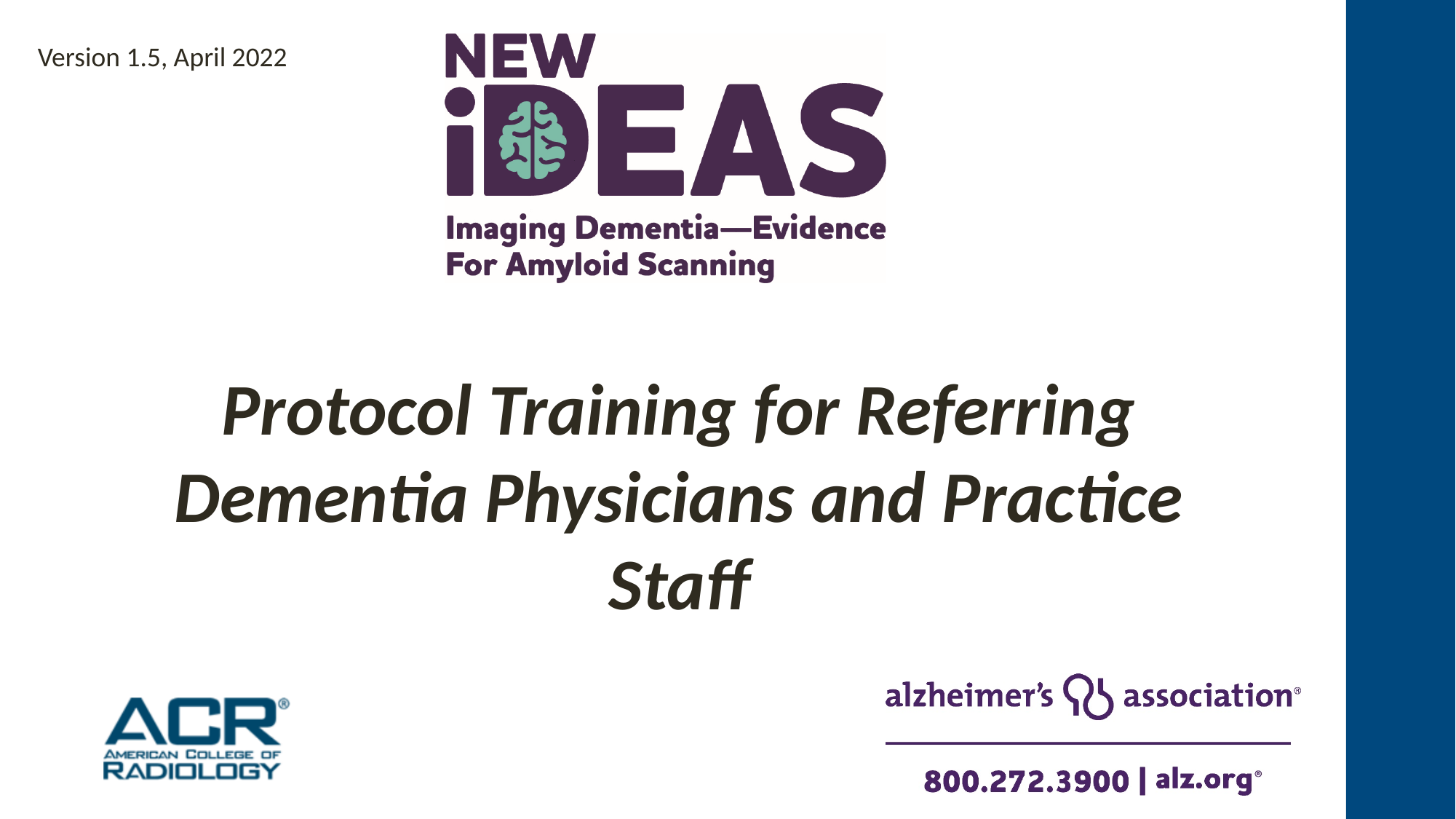

Protocol Training for Referring Dementia Physicians and Practice Staff